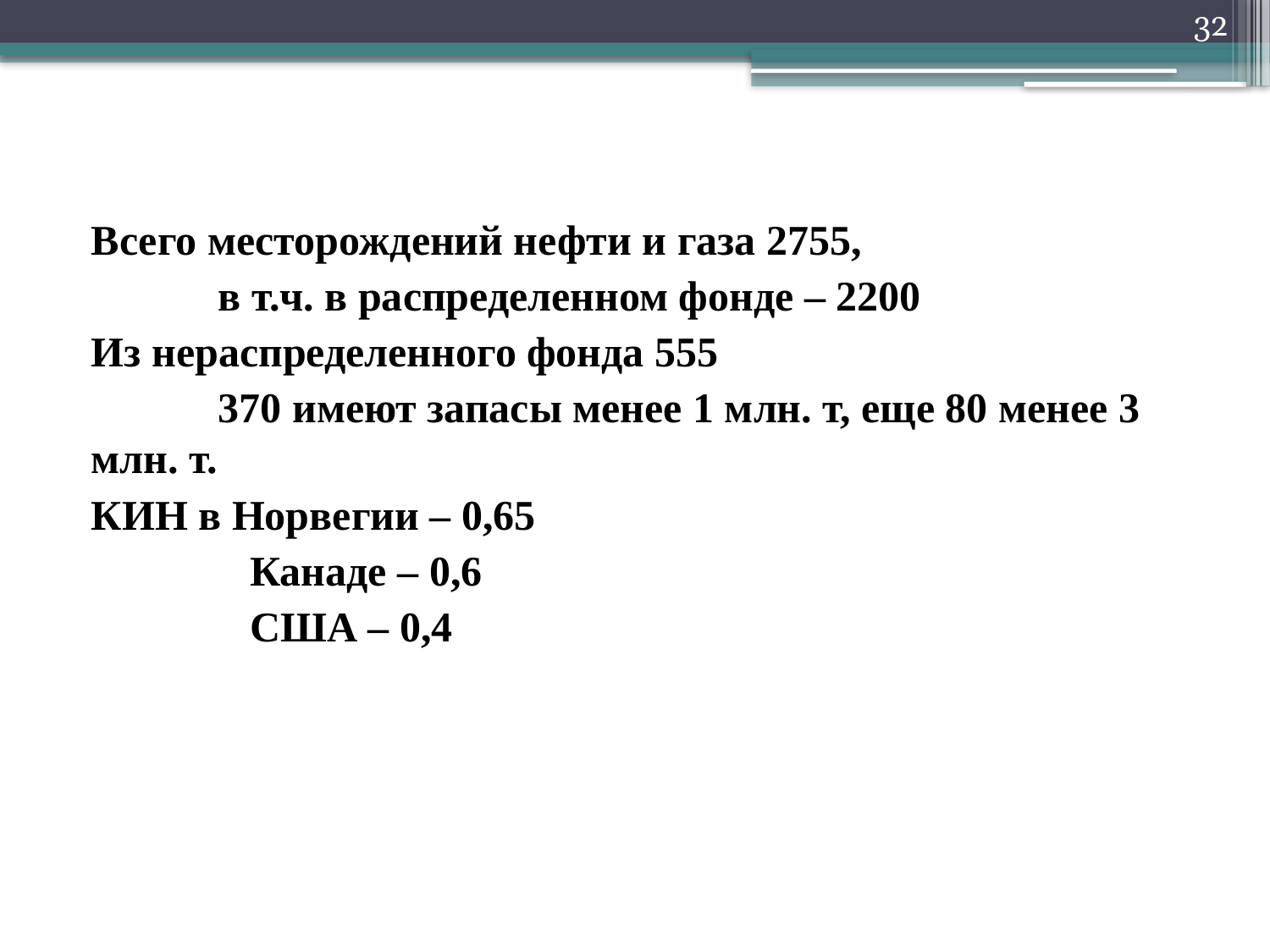

32
#
Всего месторождений нефти и газа 2755,
	в т.ч. в распределенном фонде – 2200
Из нераспределенного фонда 555
	370 имеют запасы менее 1 млн. т, еще 80 менее 3 млн. т.
КИН в Норвегии – 0,65
	   Канаде – 0,6
	   США – 0,4